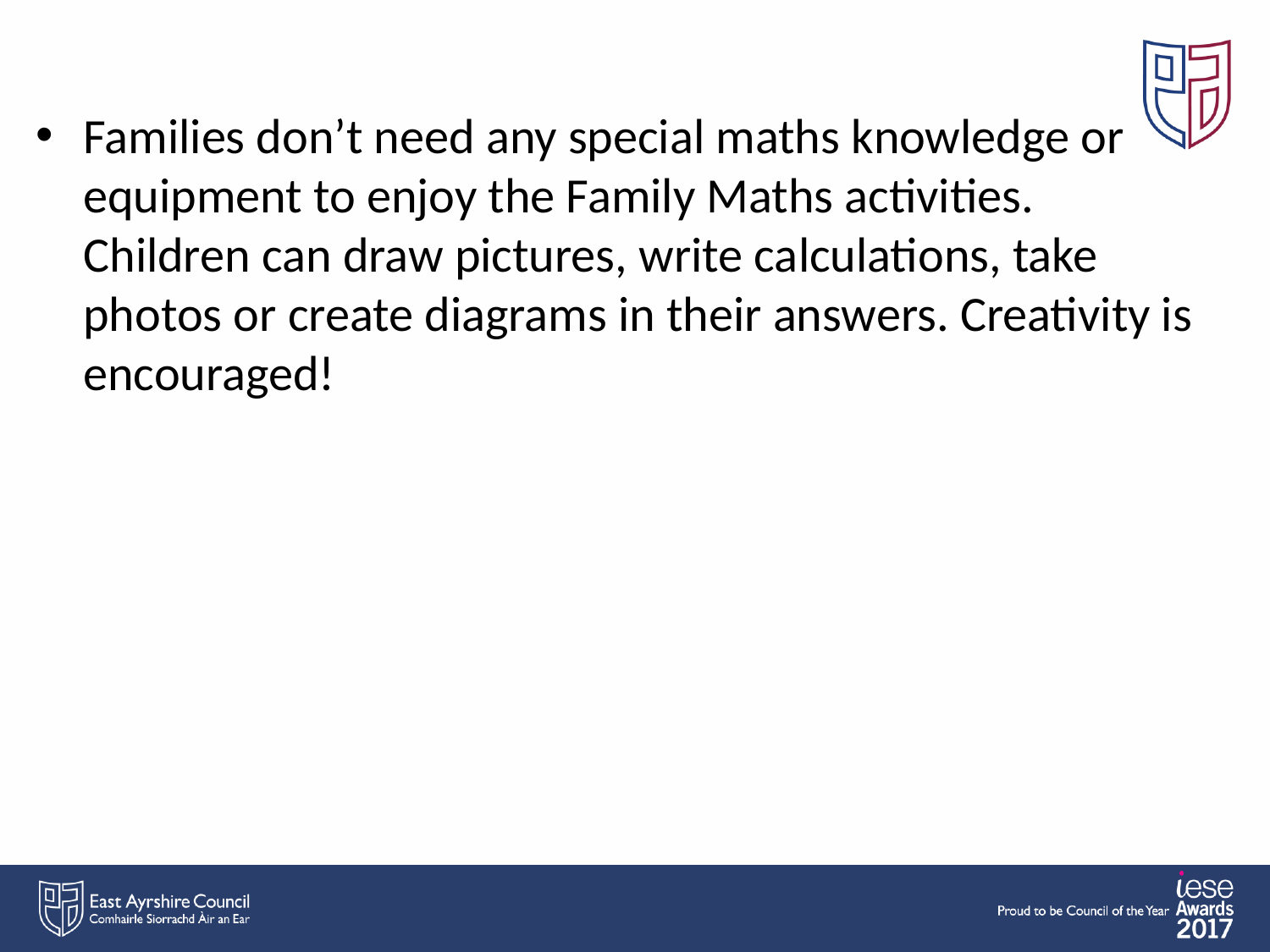

Families don’t need any special maths knowledge or equipment to enjoy the Family Maths activities. Children can draw pictures, write calculations, take photos or create diagrams in their answers. Creativity is encouraged!